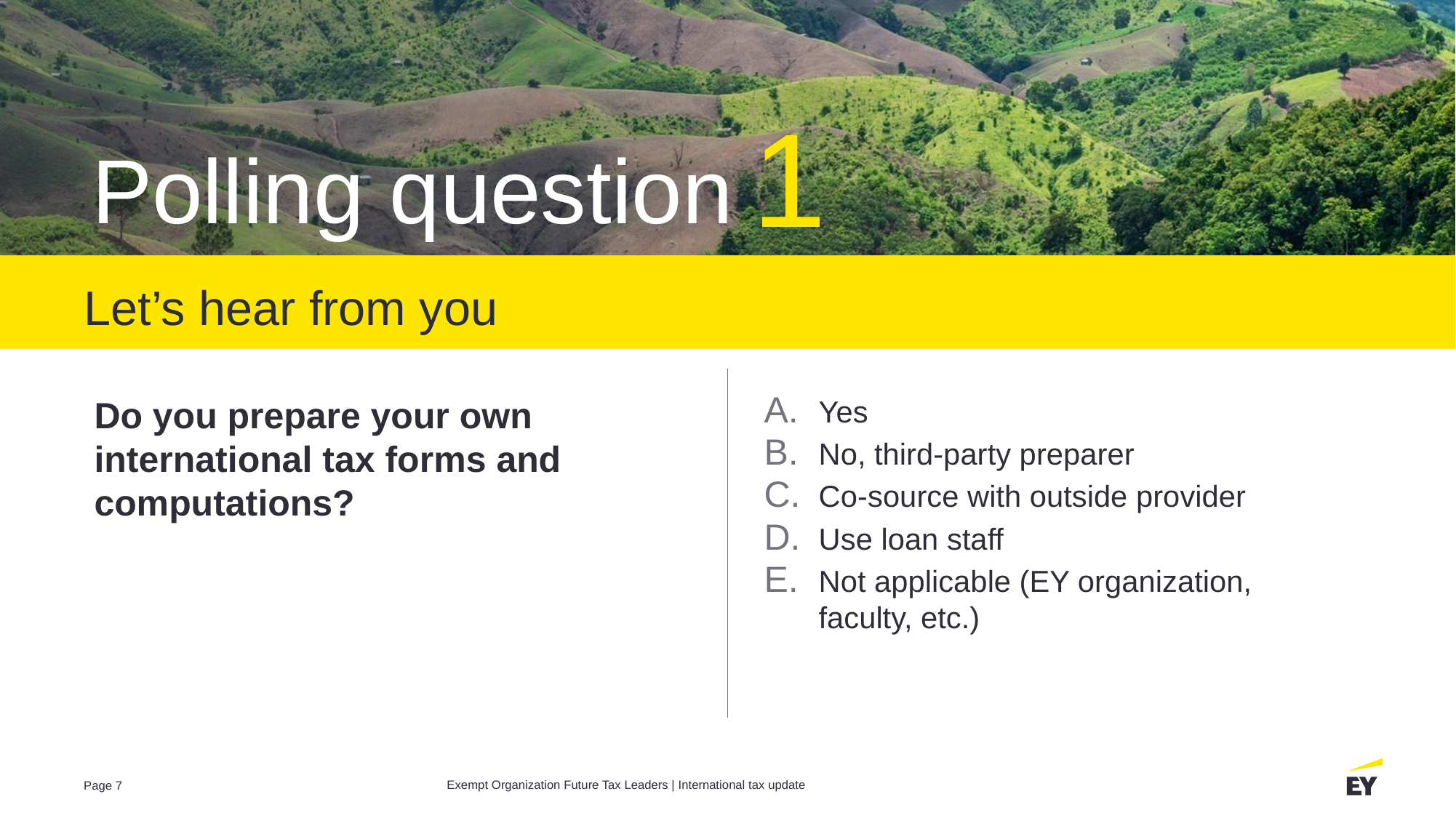

1

Let’s hear from you
Do you prepare your own international tax forms and computations?
Yes
No, third-party preparer
Co-source with outside provider
Use loan staff
Not applicable (EY organization, faculty, etc.)

Exempt Organization Future Tax Leaders | International tax update